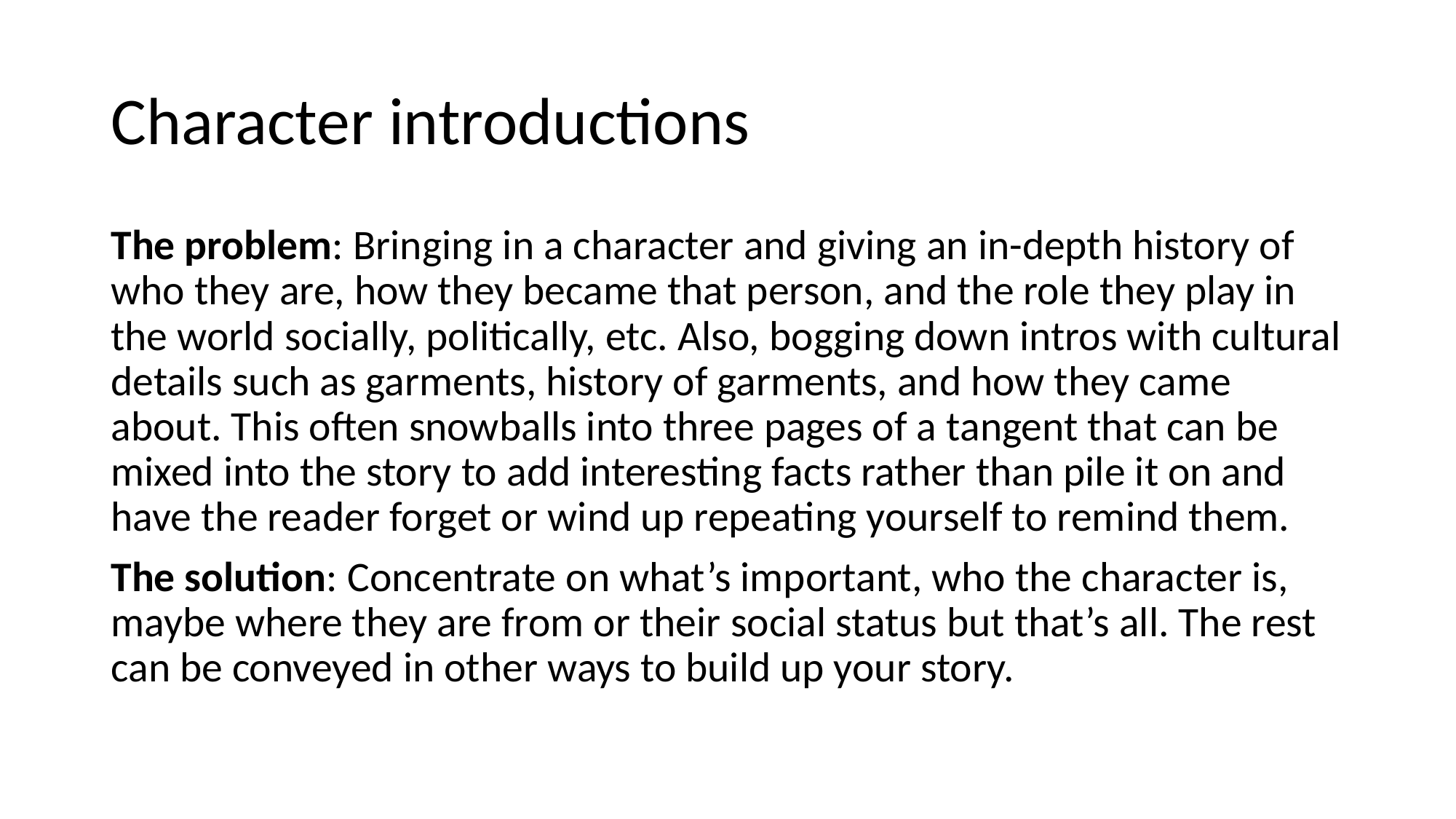

# Character introductions
The problem: Bringing in a character and giving an in-depth history of who they are, how they became that person, and the role they play in the world socially, politically, etc. Also, bogging down intros with cultural details such as garments, history of garments, and how they came about. This often snowballs into three pages of a tangent that can be mixed into the story to add interesting facts rather than pile it on and have the reader forget or wind up repeating yourself to remind them.
The solution: Concentrate on what’s important, who the character is, maybe where they are from or their social status but that’s all. The rest can be conveyed in other ways to build up your story.